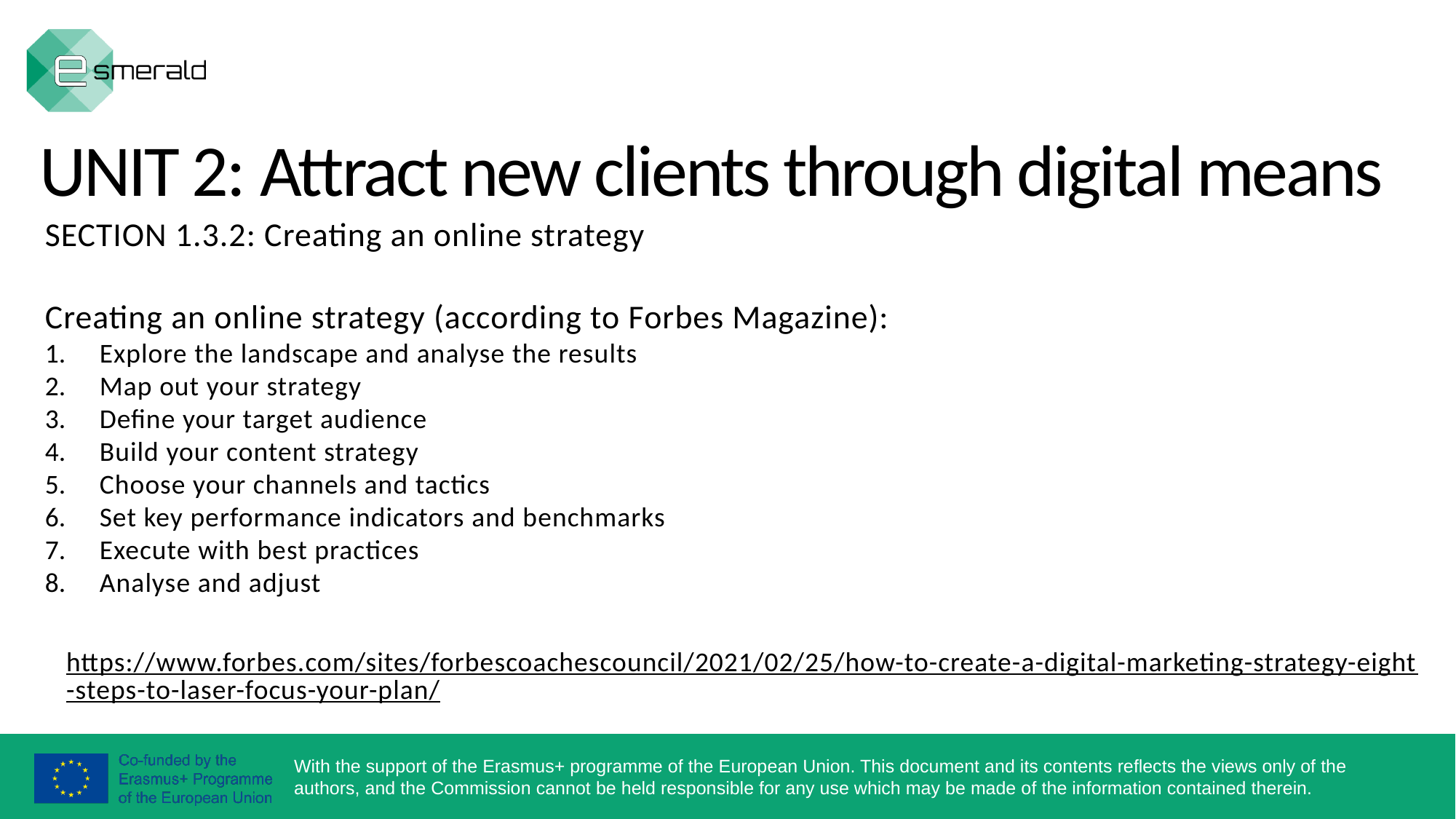

UNIT 2: Attract new clients through digital means
SECTION 1.3.2: Creating an online strategy
Creating an online strategy (according to Forbes Magazine):
Explore the landscape and analyse the results
Map out your strategy
Define your target audience
Build your content strategy
Choose your channels and tactics
Set key performance indicators and benchmarks
Execute with best practices
Analyse and adjust

https://www.forbes.com/sites/forbescoachescouncil/2021/02/25/how-to-create-a-digital-marketing-strategy-eight-steps-to-laser-focus-your-plan/